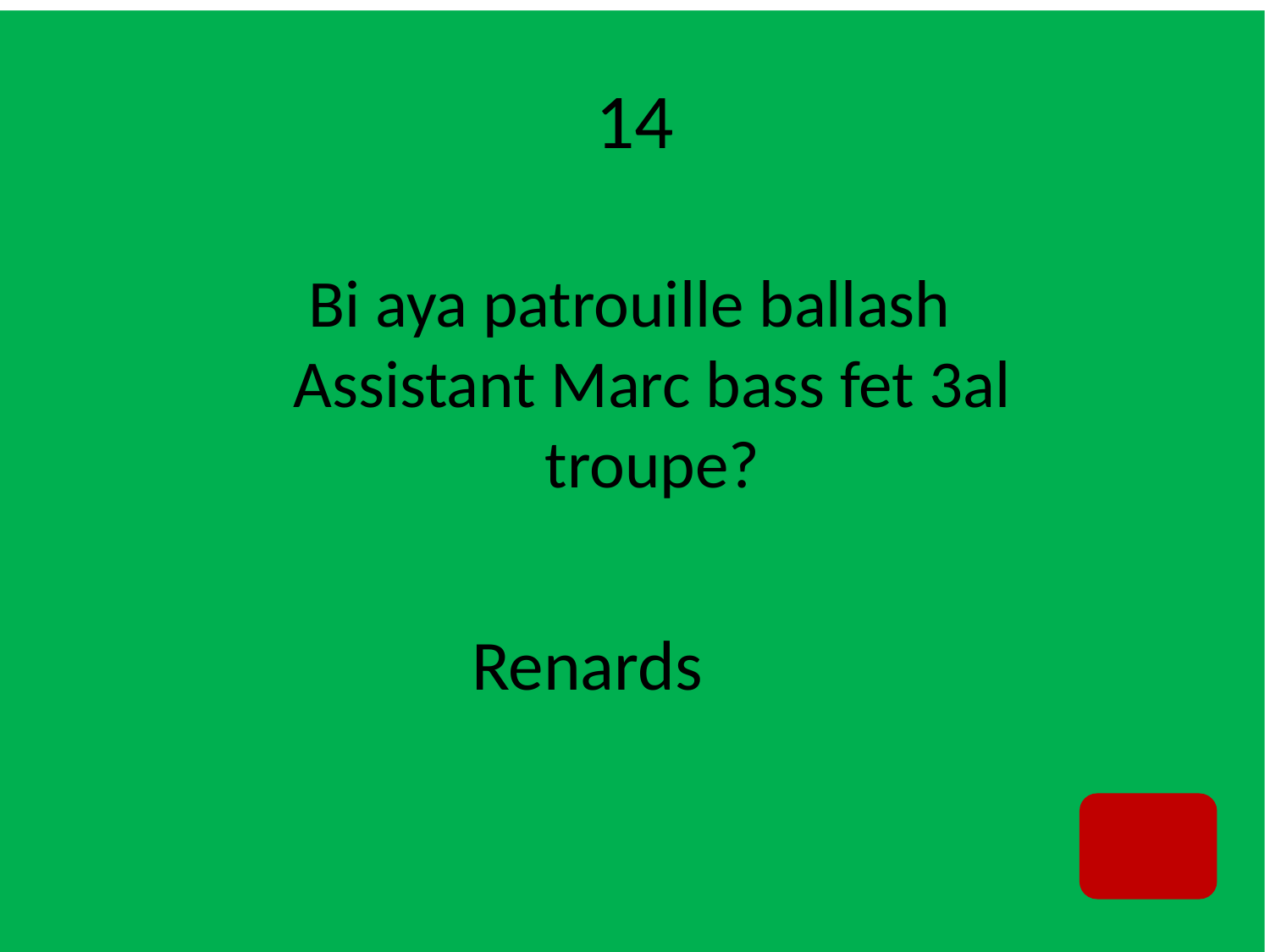

# 14
Bi aya patrouille ballash Assistant Marc bass fet 3al troupe?
Renards